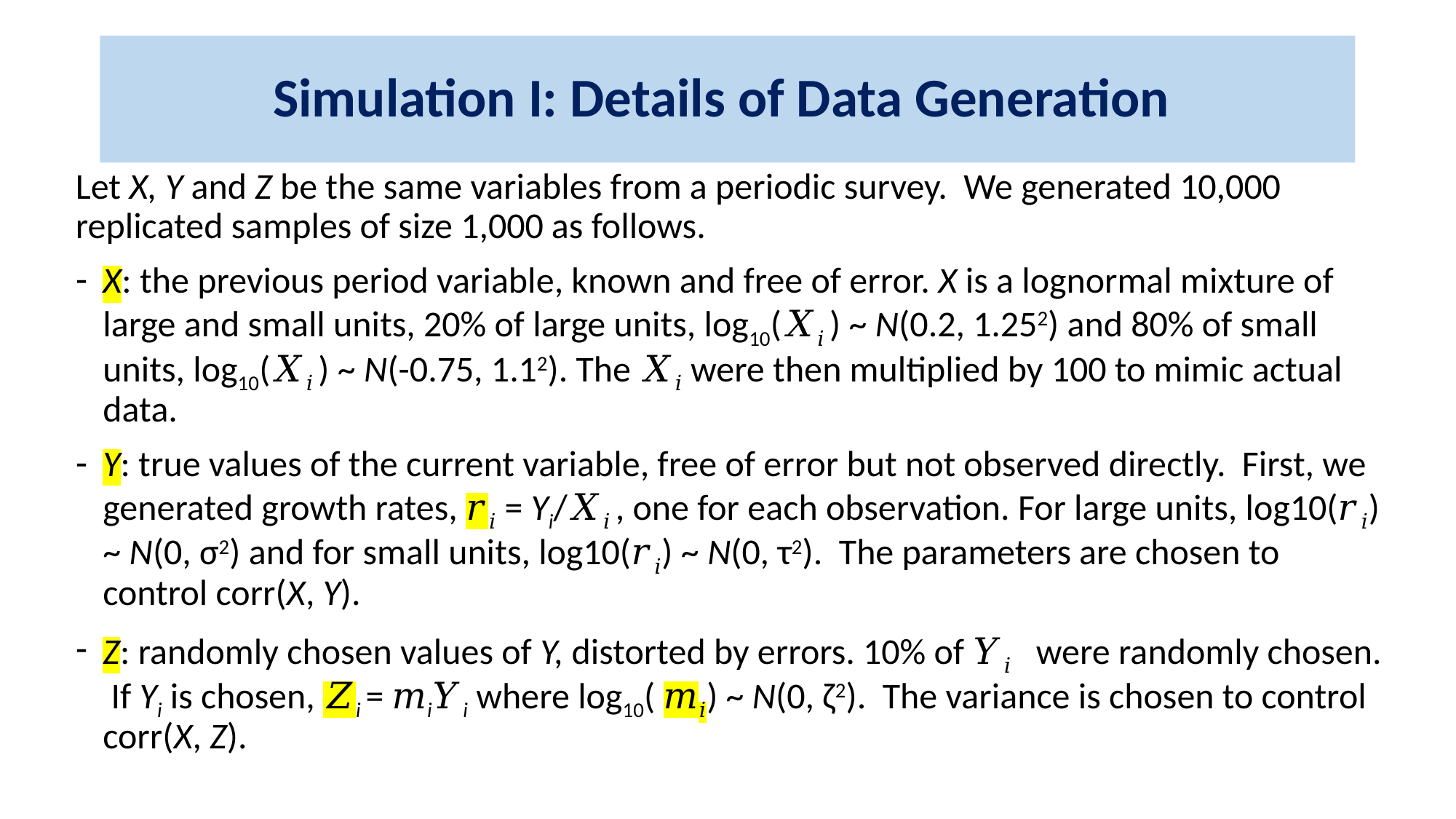

# Simulation I: Details of Data Generation
Let X, Y and Z be the same variables from a periodic survey.  We generated 10,000 replicated samples of size 1,000 as follows.
X: the previous period variable, known and free of error. X is a lognormal mixture of large and small units, 20% of large units, log10(𝑋𝑖 ) ~ N(0.2, 1.252) and 80% of small units, log10(𝑋𝑖 ) ~ N(-0.75, 1.12). The 𝑋𝑖 were then multiplied by 100 to mimic actual data.
Y: true values of the current variable, free of error but not observed directly.  First, we generated growth rates, 𝑟𝑖 = Yi/𝑋𝑖 , one for each observation. For large units, log10(𝑟𝑖) ~ N(0, σ2) and for small units, log10(𝑟𝑖) ~ N(0, τ2).  The parameters are chosen to control corr(X, Y).
Z: randomly chosen values of Y, distorted by errors. 10% of 𝑌𝑖   were randomly chosen.  If Yi is chosen, 𝑍i = 𝑚i𝑌i where log10( 𝑚𝑖) ~ N(0, ζ2).  The variance is chosen to control corr(X, Z).